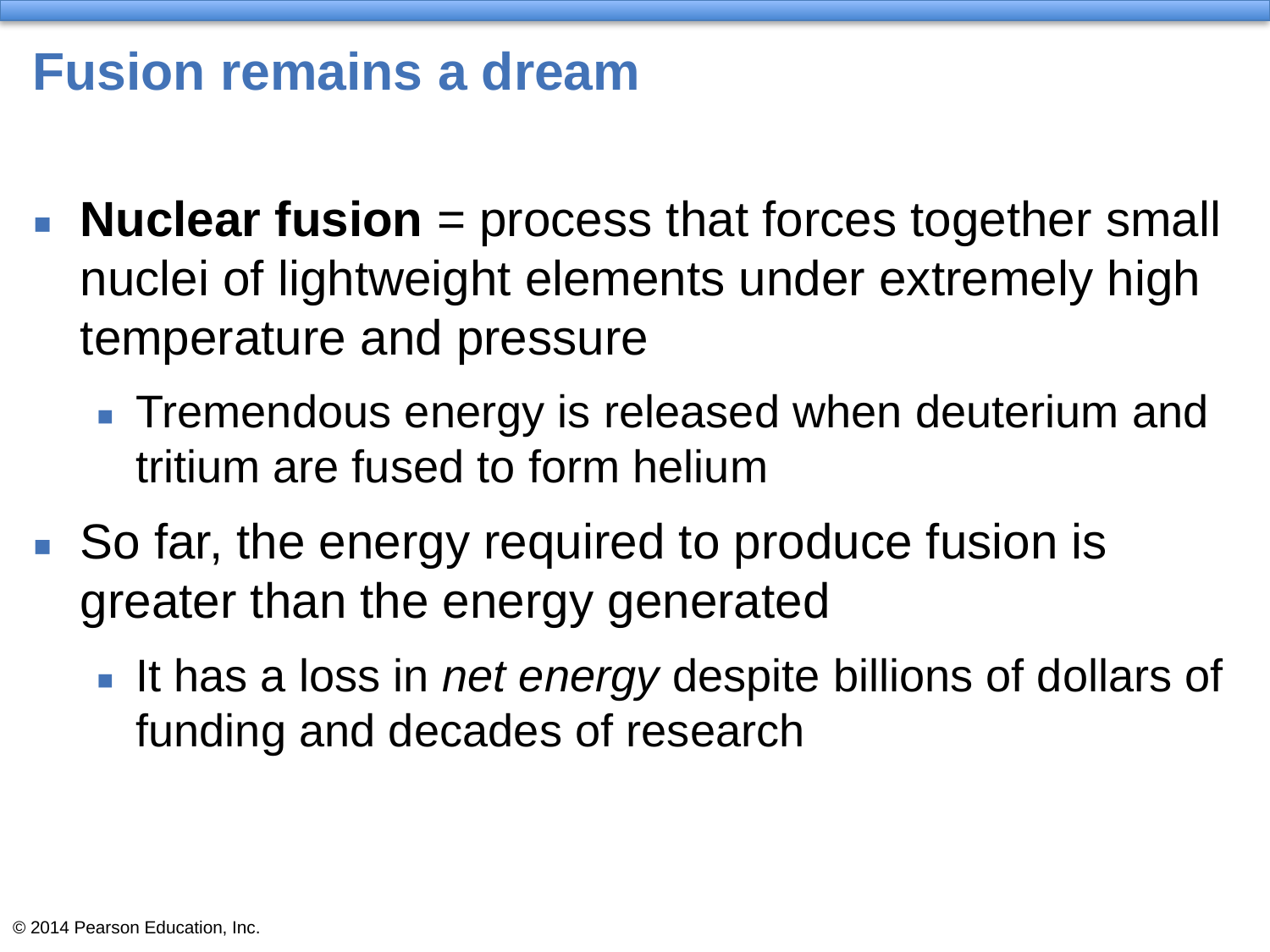

# Fusion remains a dream
Nuclear fusion = process that forces together small nuclei of lightweight elements under extremely high temperature and pressure
Tremendous energy is released when deuterium and tritium are fused to form helium
So far, the energy required to produce fusion is greater than the energy generated
It has a loss in net energy despite billions of dollars of funding and decades of research